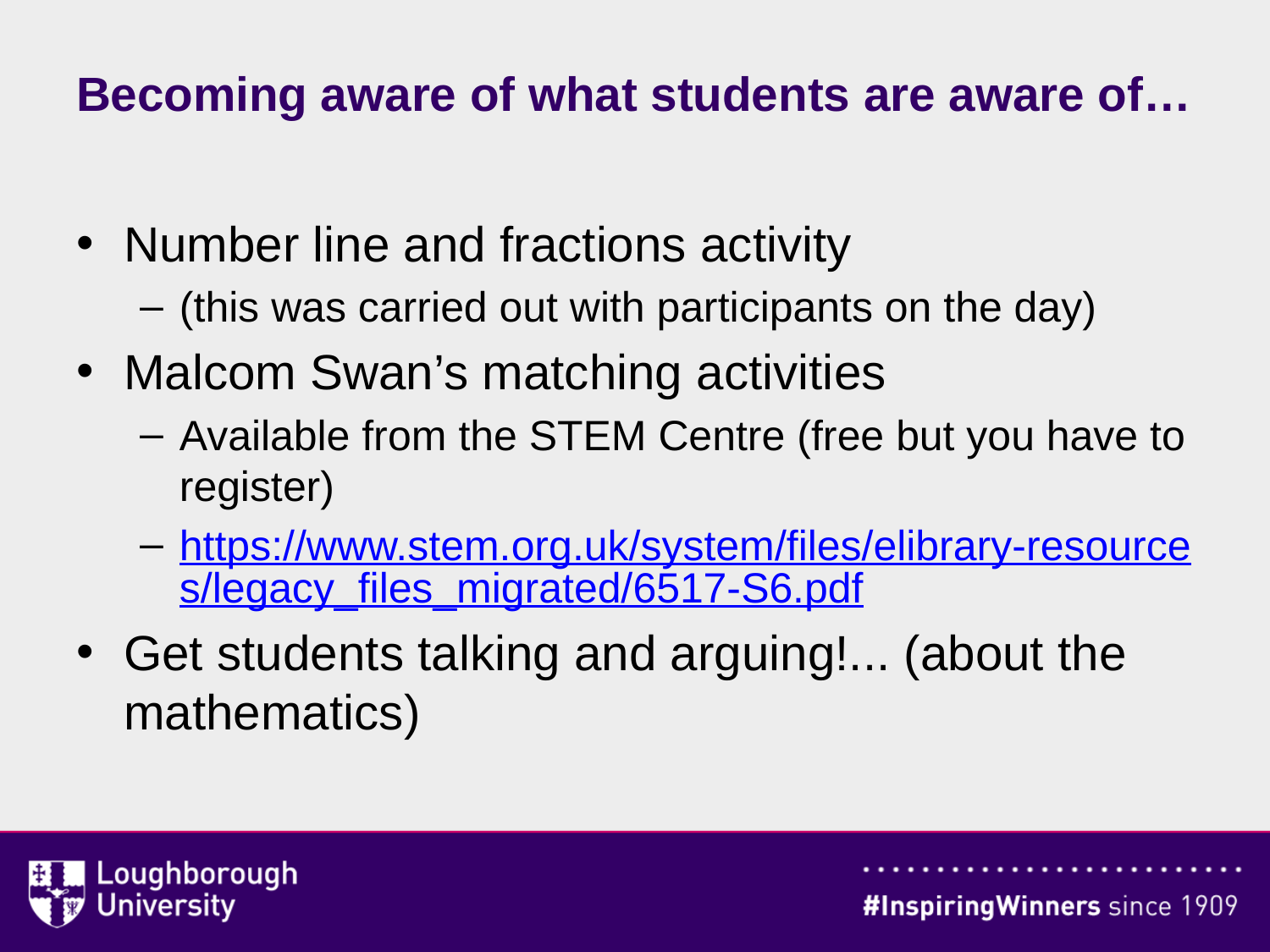

# Becoming aware of what students are aware of…
Number line and fractions activity
(this was carried out with participants on the day)
Malcom Swan’s matching activities
Available from the STEM Centre (free but you have to register)
https://www.stem.org.uk/system/files/elibrary-resources/legacy_files_migrated/6517-S6.pdf
Get students talking and arguing!... (about the mathematics)